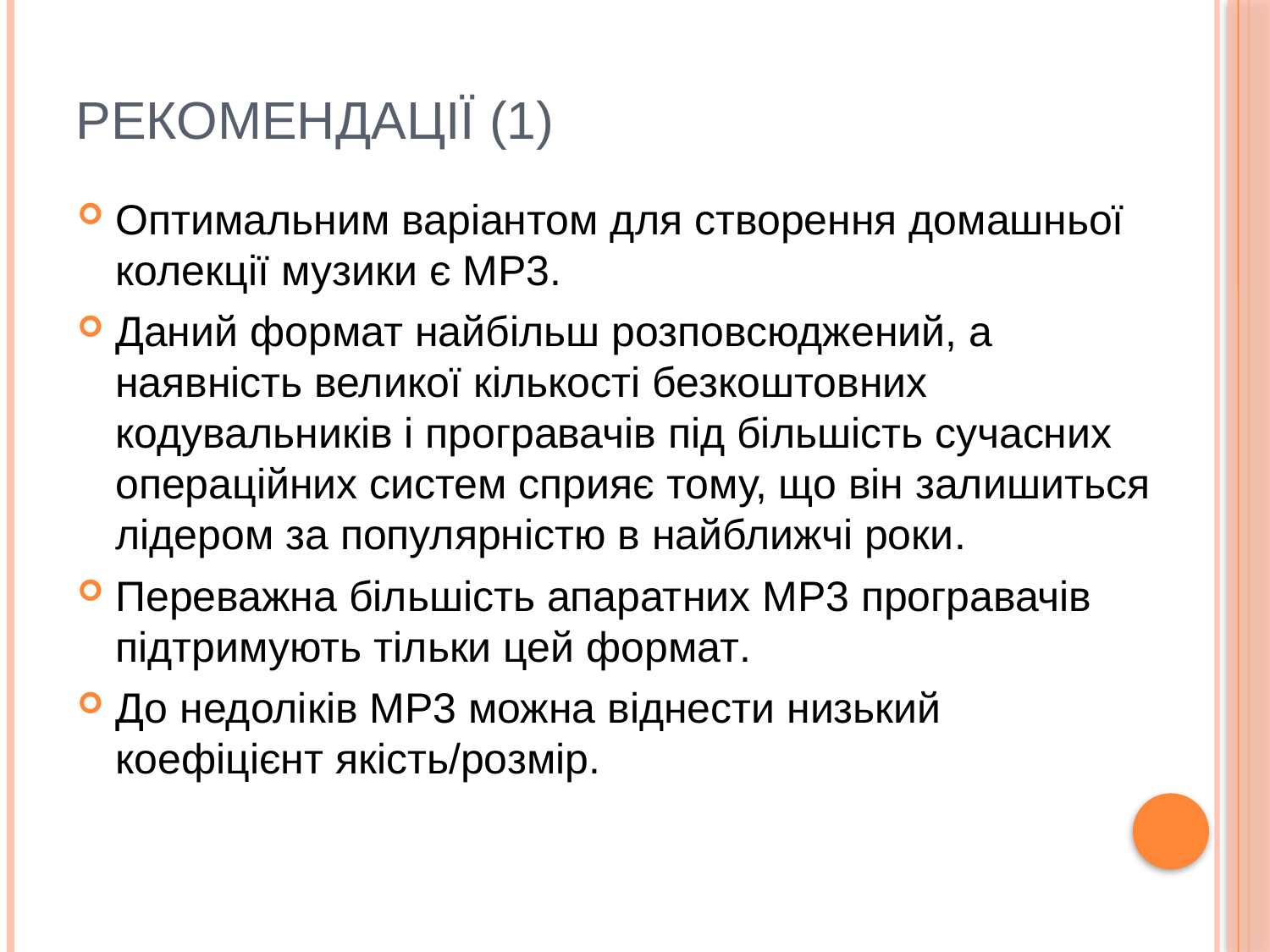

# Рекомендації (1)
Оптимальним варіантом для створення домашньої колекції музики є MP3.
Даний формат найбільш розповсюджений, а наявність великої кількості безкоштовних кодувальників і програвачів під більшість сучасних операційних систем сприяє тому, що він залишиться лідером за популярністю в найближчі роки.
Переважна більшість апаратних MP3 програвачів підтримують тільки цей формат.
До недоліків MP3 можна віднести низький коефіцієнт якість/розмір.